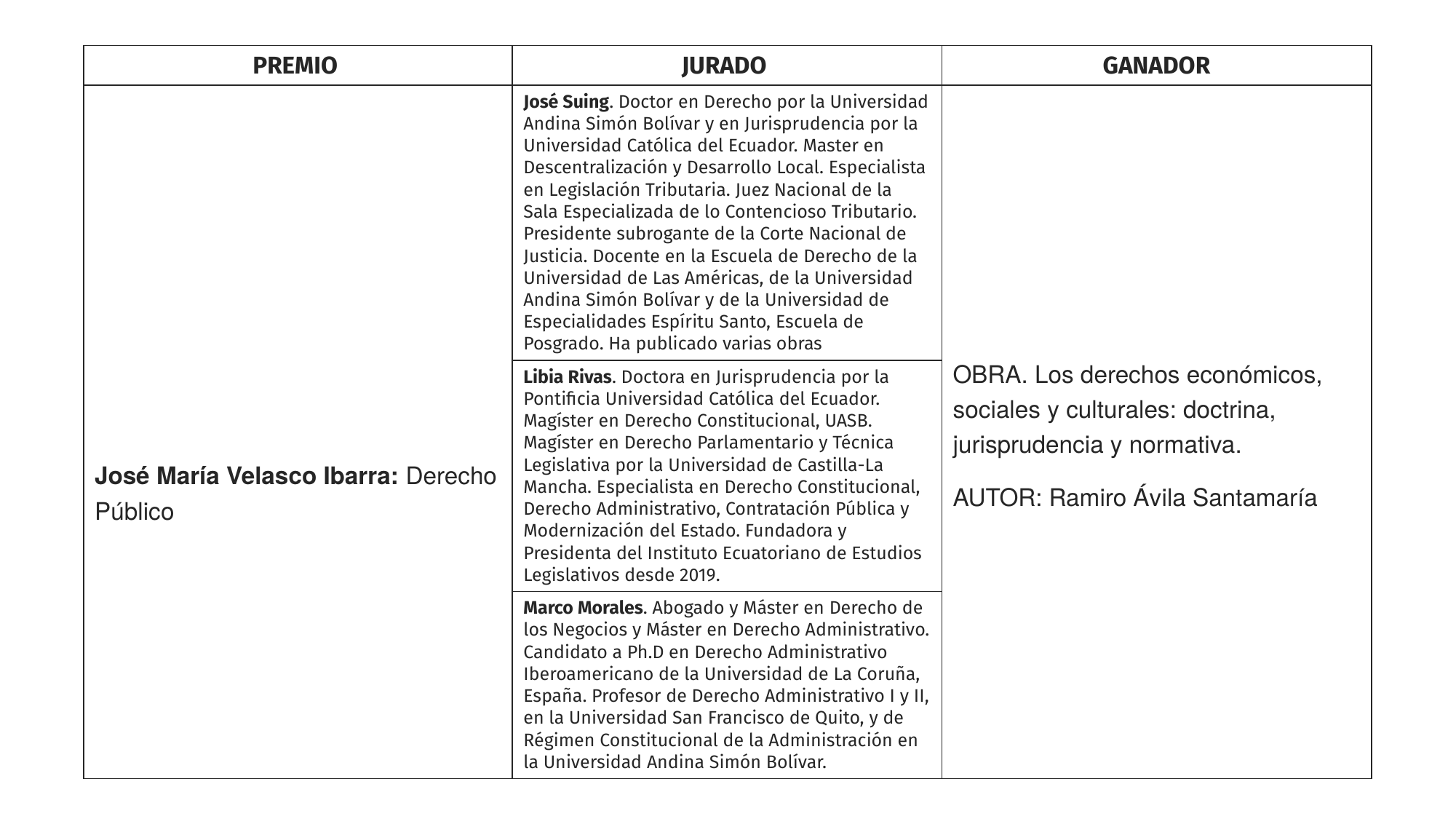

| PREMIO | JURADO | GANADOR |
| --- | --- | --- |
| José María Velasco Ibarra: Derecho Público | José Suing. Doctor en Derecho por la Universidad Andina Simón Bolívar y en Jurisprudencia por la Universidad Católica del Ecuador. Master en Descentralización y Desarrollo Local. Especialista en Legislación Tributaria. Juez Nacional de la Sala Especializada de lo Contencioso Tributario. Presidente subrogante de la Corte Nacional de Justicia. Docente en la Escuela de Derecho de la Universidad de Las Américas, de la Universidad Andina Simón Bolívar y de la Universidad de Especialidades Espíritu Santo, Escuela de Posgrado. Ha publicado varias obras | OBRA. Los derechos económicos, sociales y culturales: doctrina, jurisprudencia y normativa. AUTOR: Ramiro Ávila Santamaría |
|  | Libia Rivas. Doctora en Jurisprudencia por la Pontificia Universidad Católica del Ecuador. Magíster en Derecho Constitucional, UASB. Magíster en Derecho Parlamentario y Técnica Legislativa por la Universidad de Castilla-La Mancha. Especialista en Derecho Constitucional, Derecho Administrativo, Contratación Pública y Modernización del Estado. Fundadora y Presidenta del Instituto Ecuatoriano de Estudios Legislativos desde 2019. |  |
|  | Marco Morales. Abogado y Máster en Derecho de los Negocios y Máster en Derecho Administrativo. Candidato a Ph.D en Derecho Administrativo Iberoamericano de la Universidad de La Coruña, España. Profesor de Derecho Administrativo I y II, en la Universidad San Francisco de Quito, y de Régimen Constitucional de la Administración en la Universidad Andina Simón Bolívar. |  |